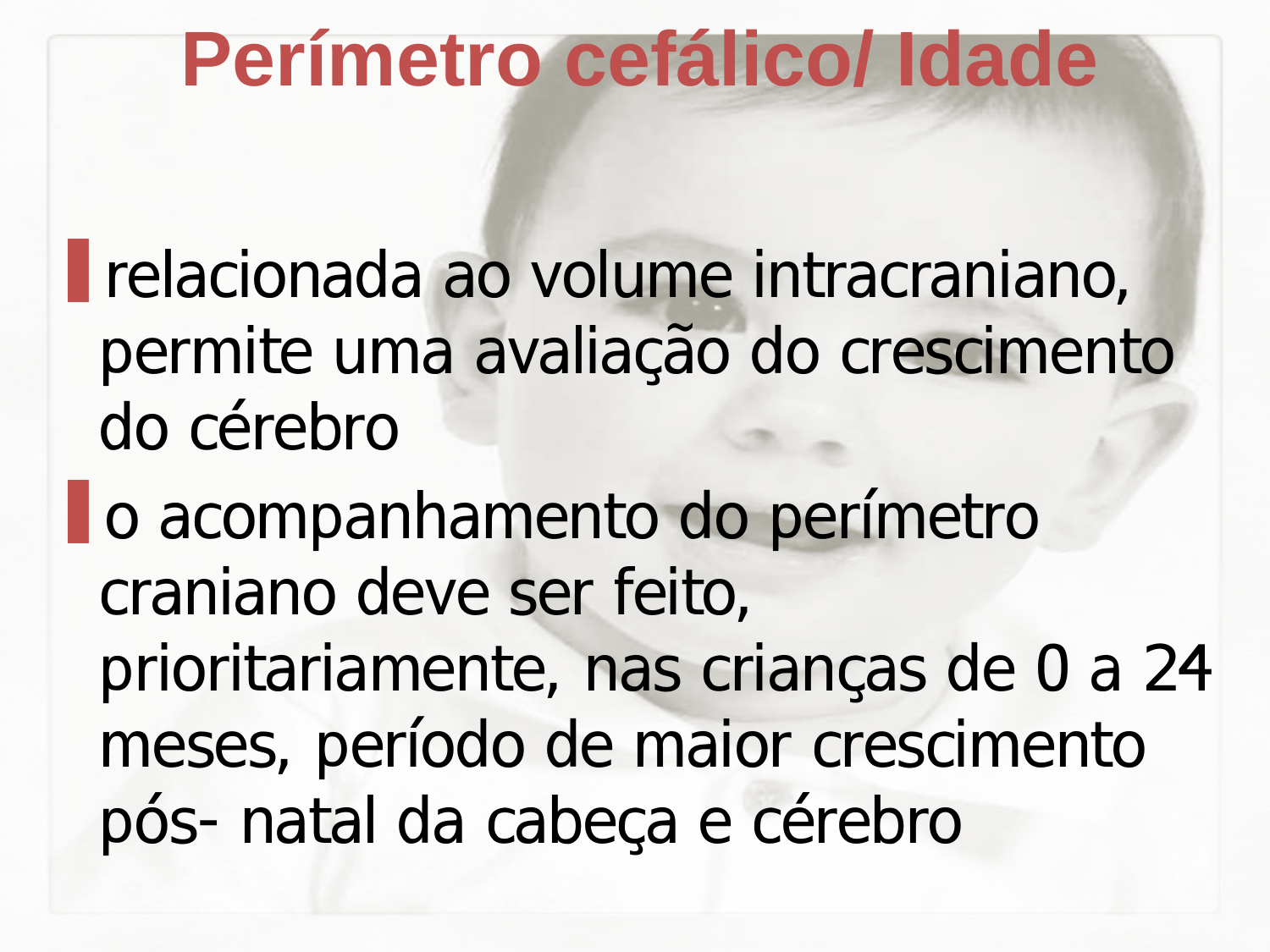

Perímetro cefálico/ Idade
relacionada ao volume intracraniano, permite uma avaliação do crescimento do cérebro
o acompanhamento do perímetro craniano deve ser feito, prioritariamente, nas crianças de 0 a 24 meses, período de maior crescimento pós- natal da cabeça e cérebro